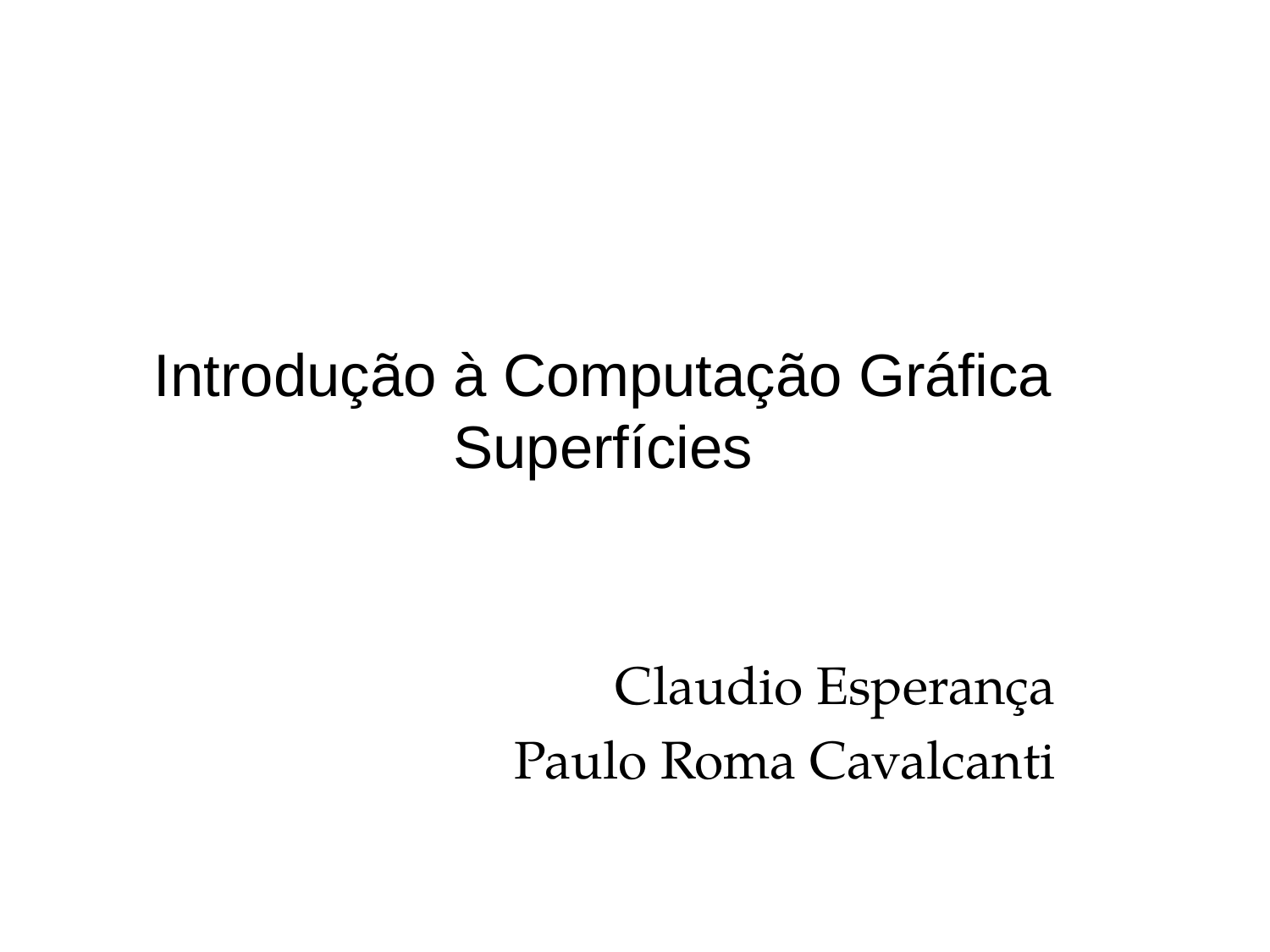

# Introdução à Computação Gráfica Superfícies
Claudio Esperança
Paulo Roma Cavalcanti